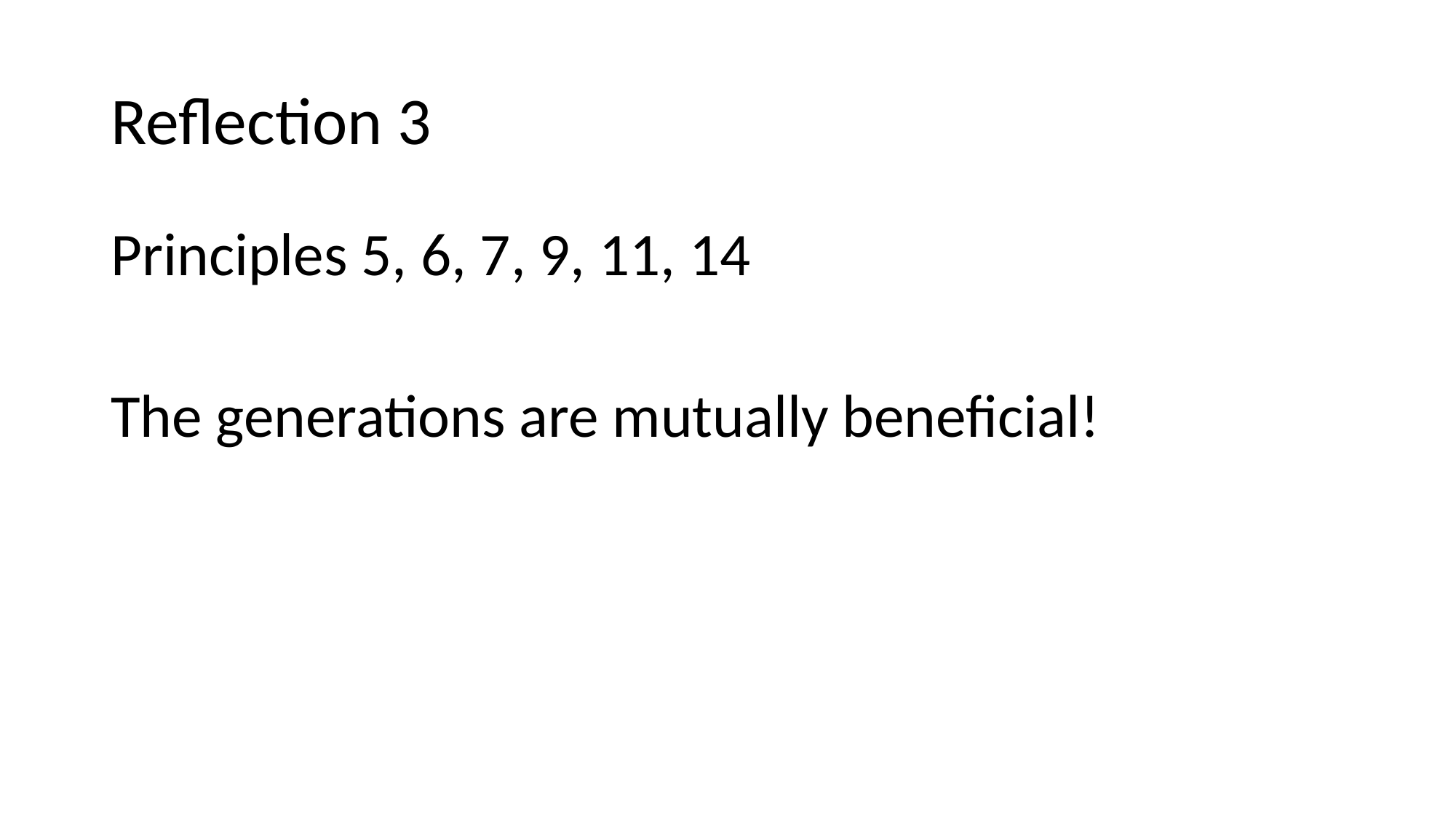

# Reflection 3
Principles 5, 6, 7, 9, 11, 14

The generations are mutually beneficial!